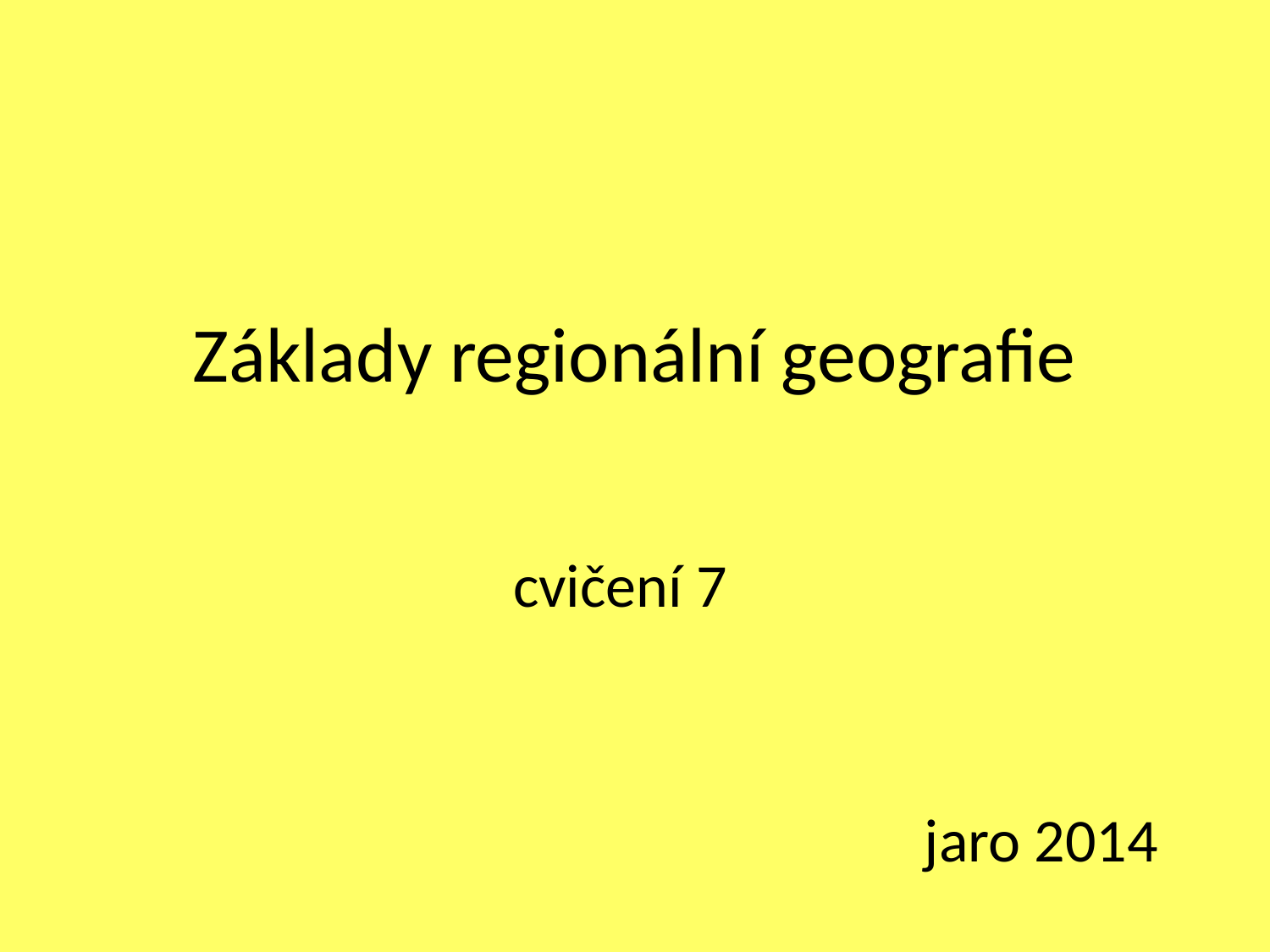

# Základy regionální geografie
cvičení 7

jaro 2014